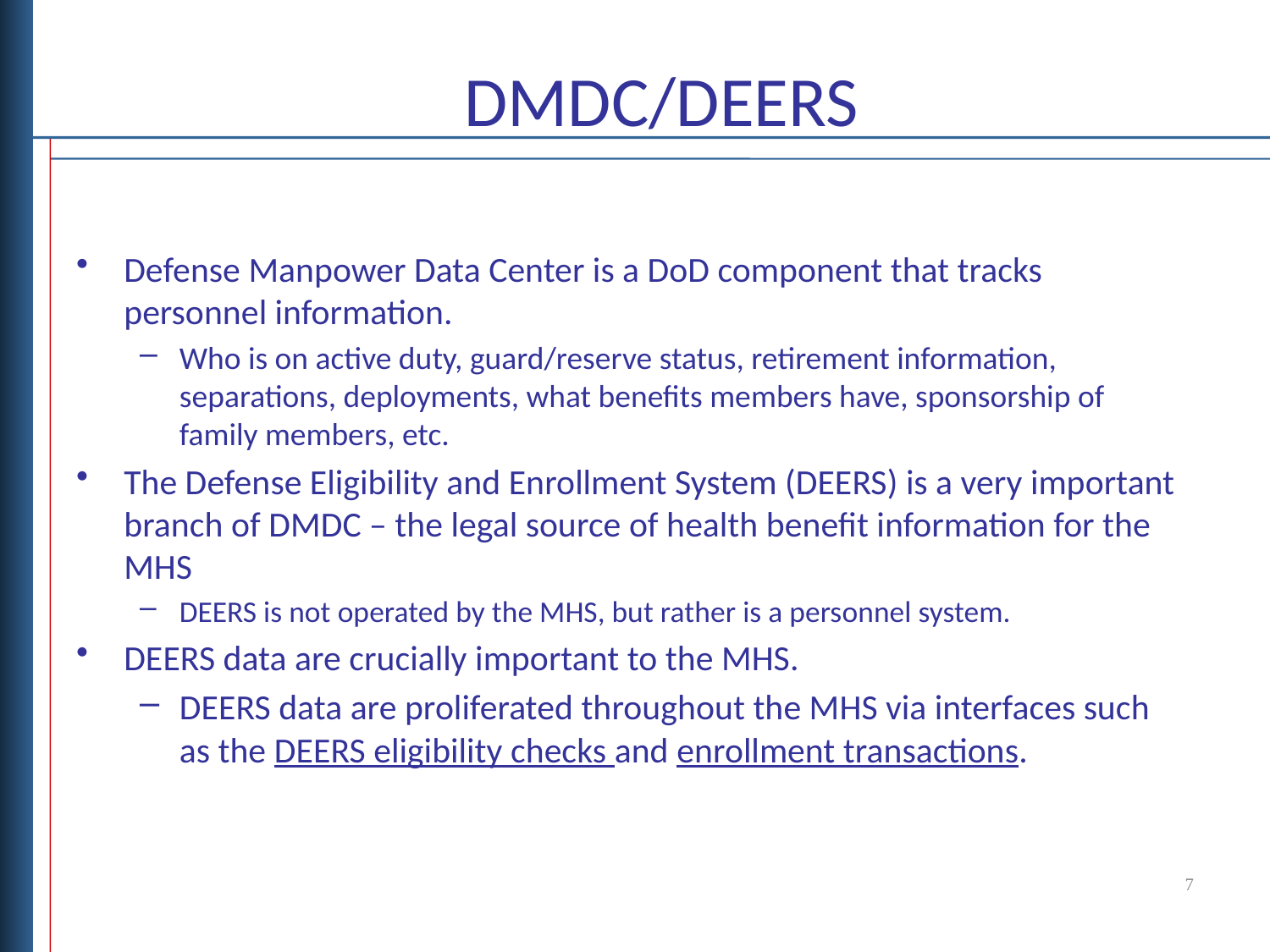

# DMDC/DEERS
Defense Manpower Data Center is a DoD component that tracks personnel information.
Who is on active duty, guard/reserve status, retirement information, separations, deployments, what benefits members have, sponsorship of family members, etc.
The Defense Eligibility and Enrollment System (DEERS) is a very important branch of DMDC – the legal source of health benefit information for the MHS
DEERS is not operated by the MHS, but rather is a personnel system.
DEERS data are crucially important to the MHS.
DEERS data are proliferated throughout the MHS via interfaces such as the DEERS eligibility checks and enrollment transactions.

7